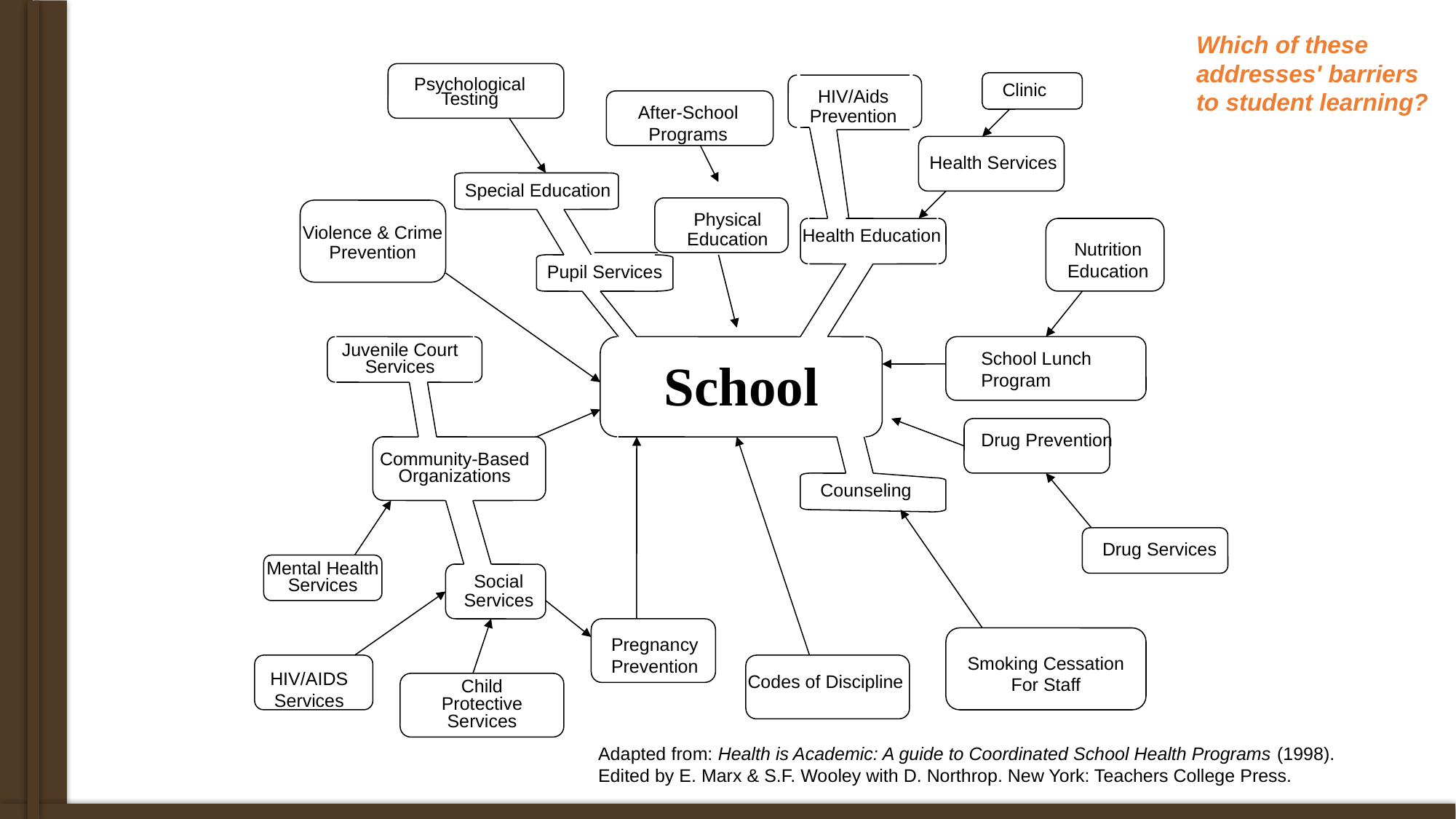

Which of these addresses' barriers to student learning?

Psychological Testing
Clinic

HIV/Aids Prevention

After-School Programs

Health Services

Special Education

Physical Education

Violence & Crime Prevention
Health Education
Nutrition Education

Pupil Services

Juvenile Court Services
School Lunch            Program
School

Drug Prevention

Community-Based Organizations

Counseling

Drug Services

Mental Health Services

Social Services

Pregnancy Prevention
Smoking Cessation For Staff

HIV/AIDS Services
Codes of Discipline

Child Protective Services
Adapted from: Health is Academic: A guide to Coordinated School Health Programs (1998).
Edited by E. Marx & S.F. Wooley with D. Northrop. New York: Teachers College Press.